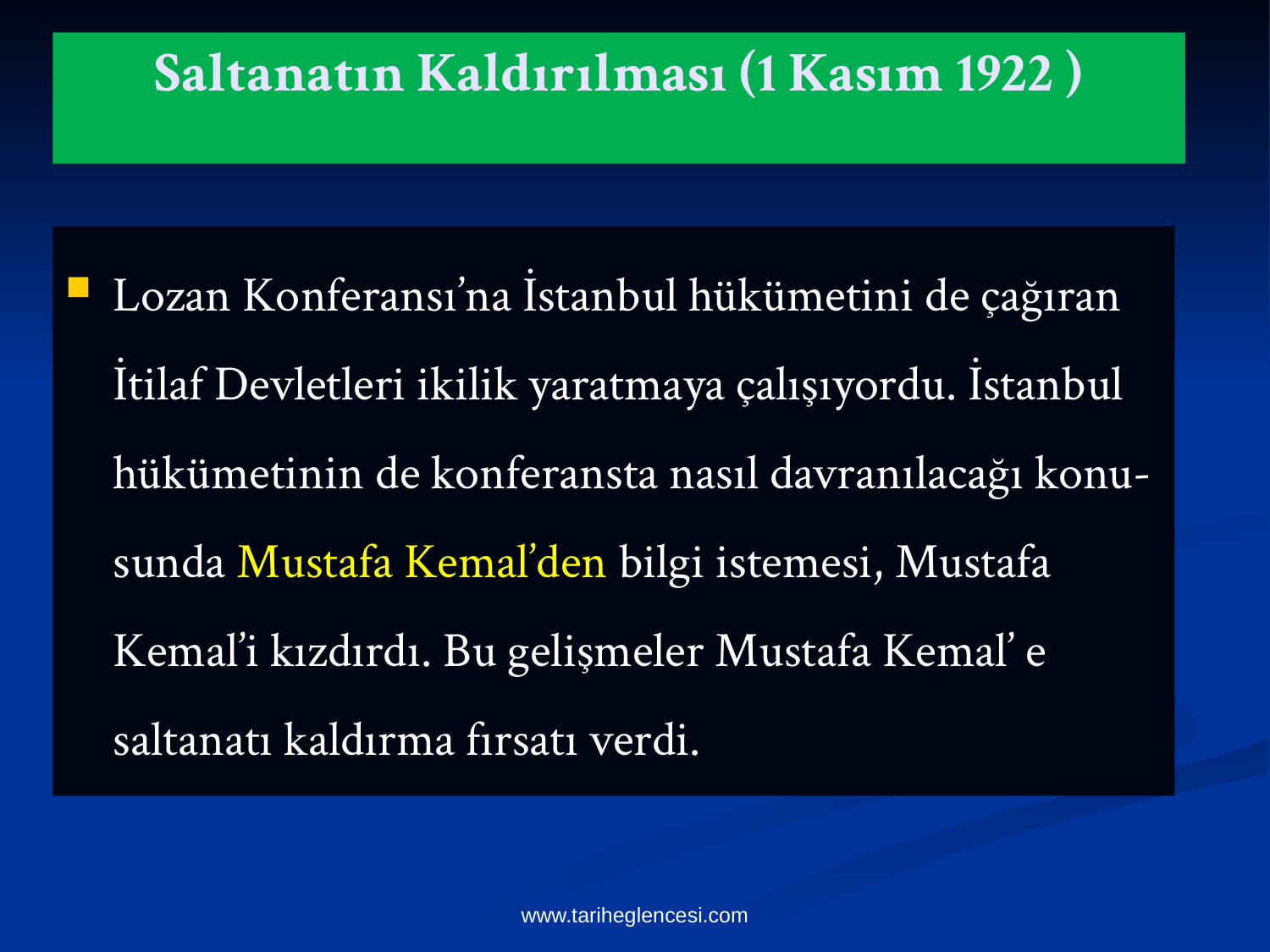

# Saltanatın Kaldırılması (1 Kasım 1922 )
Lozan Konferansı’na İstanbul hükümetini de çağıran İtilaf Devletleri ikilik yaratmaya çalışıyordu. İstanbul hükümetinin de konferansta nasıl davranılacağı konu-sunda Mustafa Kemal’den bilgi istemesi, Mustafa Kemal’i kızdırdı. Bu gelişmeler Mustafa Kemal’ e saltanatı kaldırma fırsatı verdi.
www.tariheglencesi.com